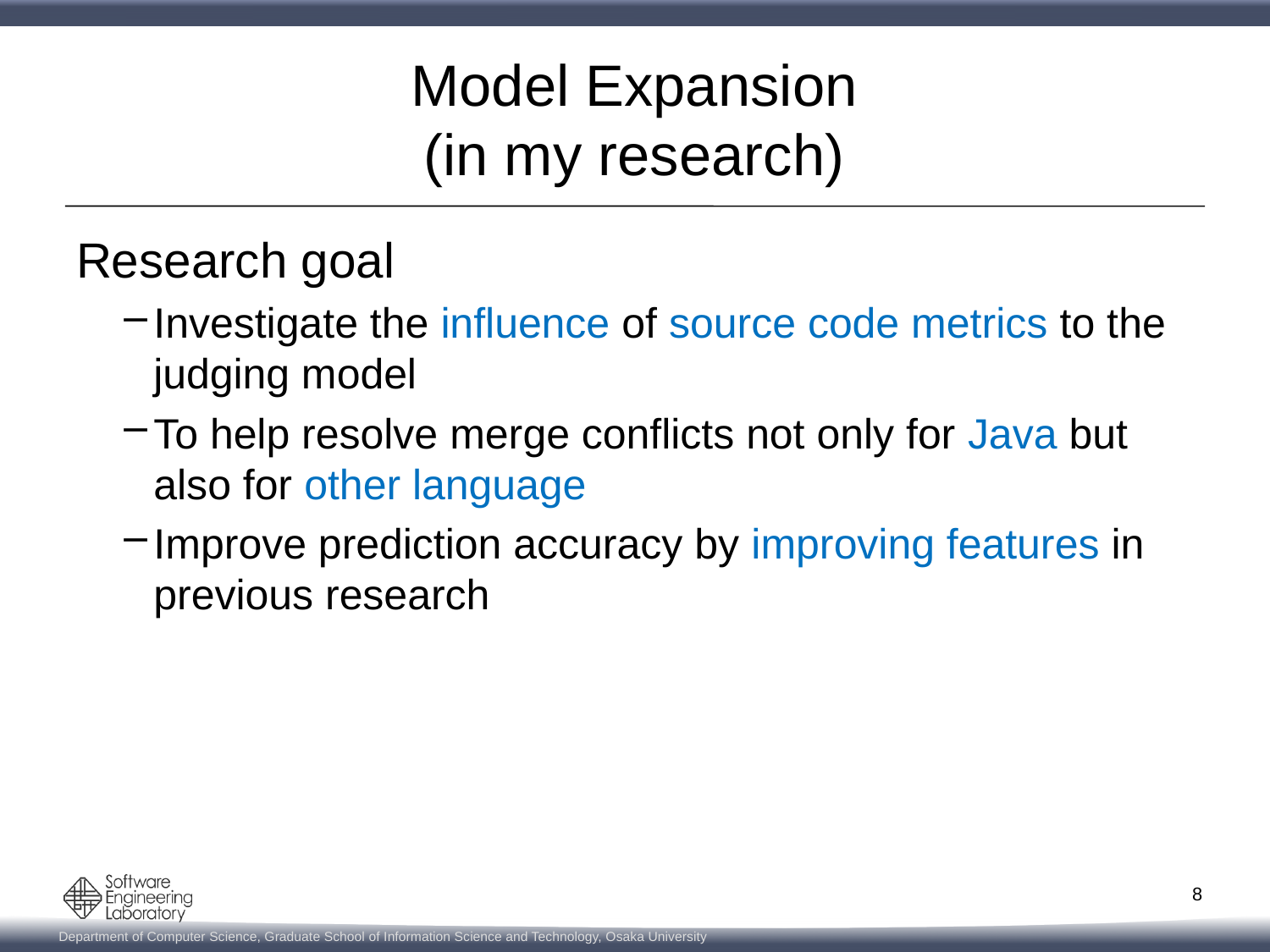

# Model Expansion (in my research)
Research goal
Investigate the influence of source code metrics to the  judging model
To help resolve merge conflicts not only for Java but also for other language
Improve prediction accuracy by improving features in previous research
8